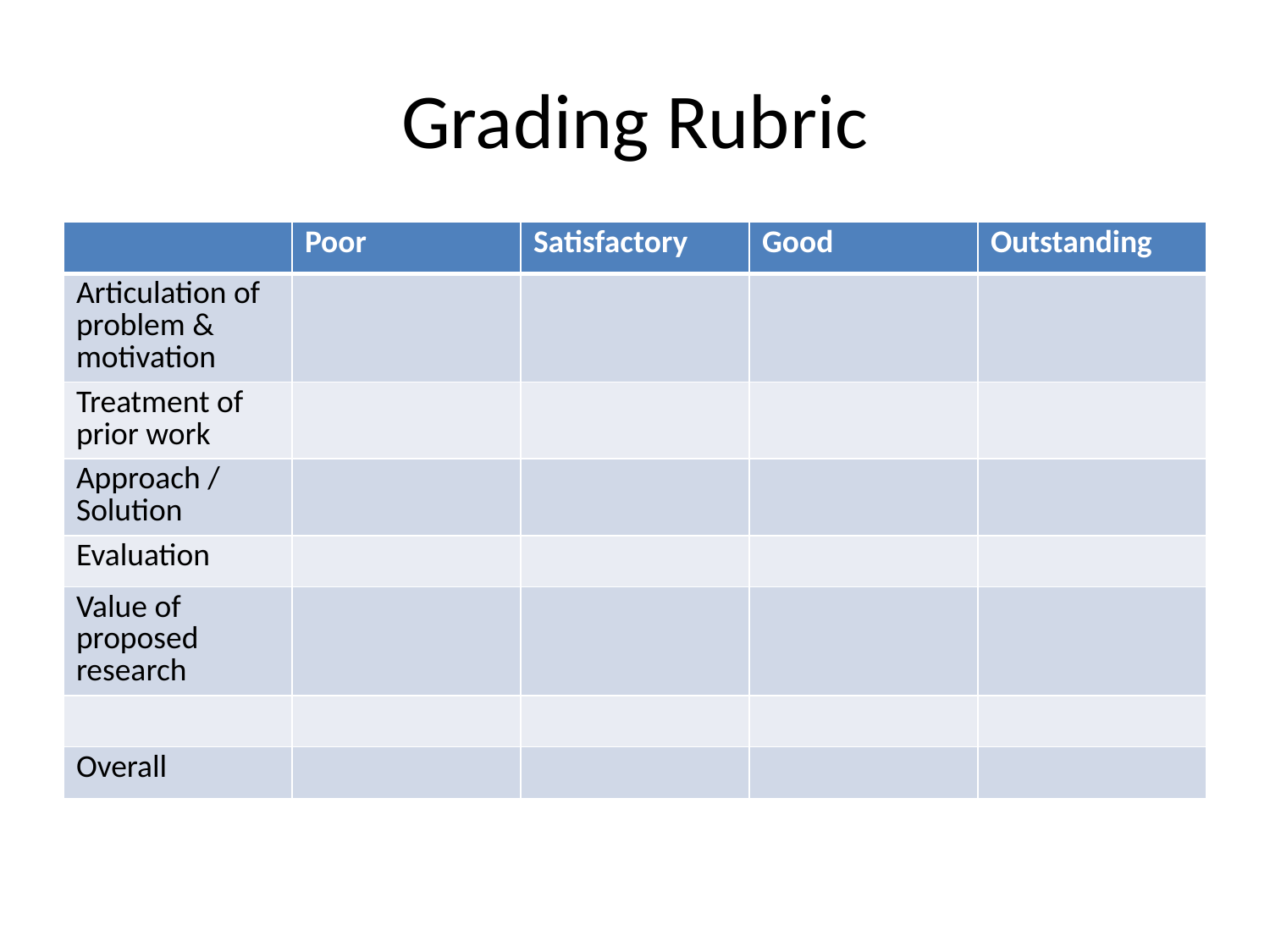

# Grading Rubric
|  | Poor | Satisfactory | Good | Outstanding |
| --- | --- | --- | --- | --- |
| Articulation of problem & motivation |  |  |  |  |
| Treatment of prior work |  |  |  |  |
| Approach / Solution |  |  |  |  |
| Evaluation |  |  |  |  |
| Value of proposed research |  |  |  |  |
|  |  |  |  |  |
| Overall |  |  |  |  |